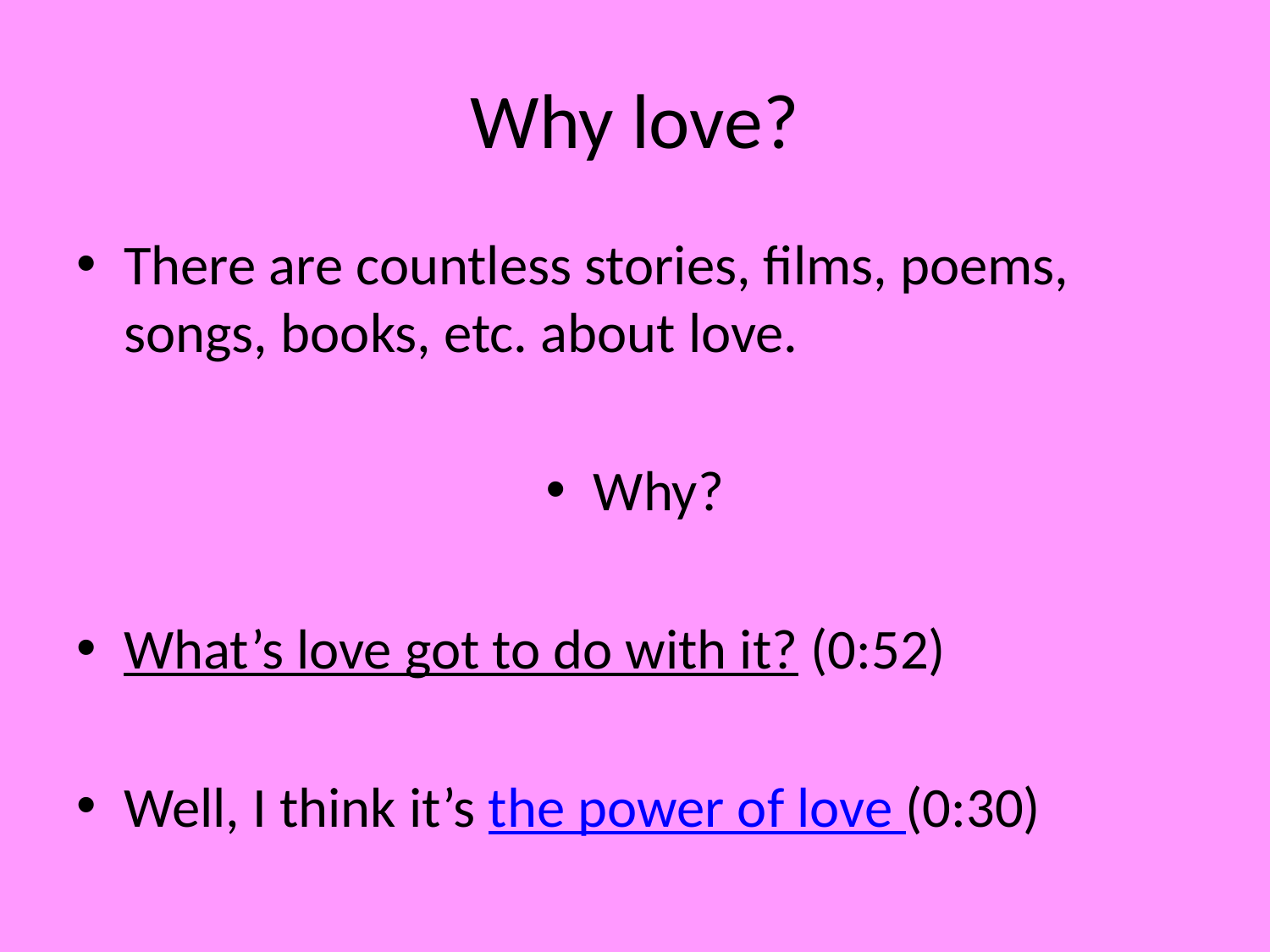

# Why love?
There are countless stories, films, poems, songs, books, etc. about love.

Why?

What’s love got to do with it? (0:52)

Well, I think it’s the power of love (0:30)